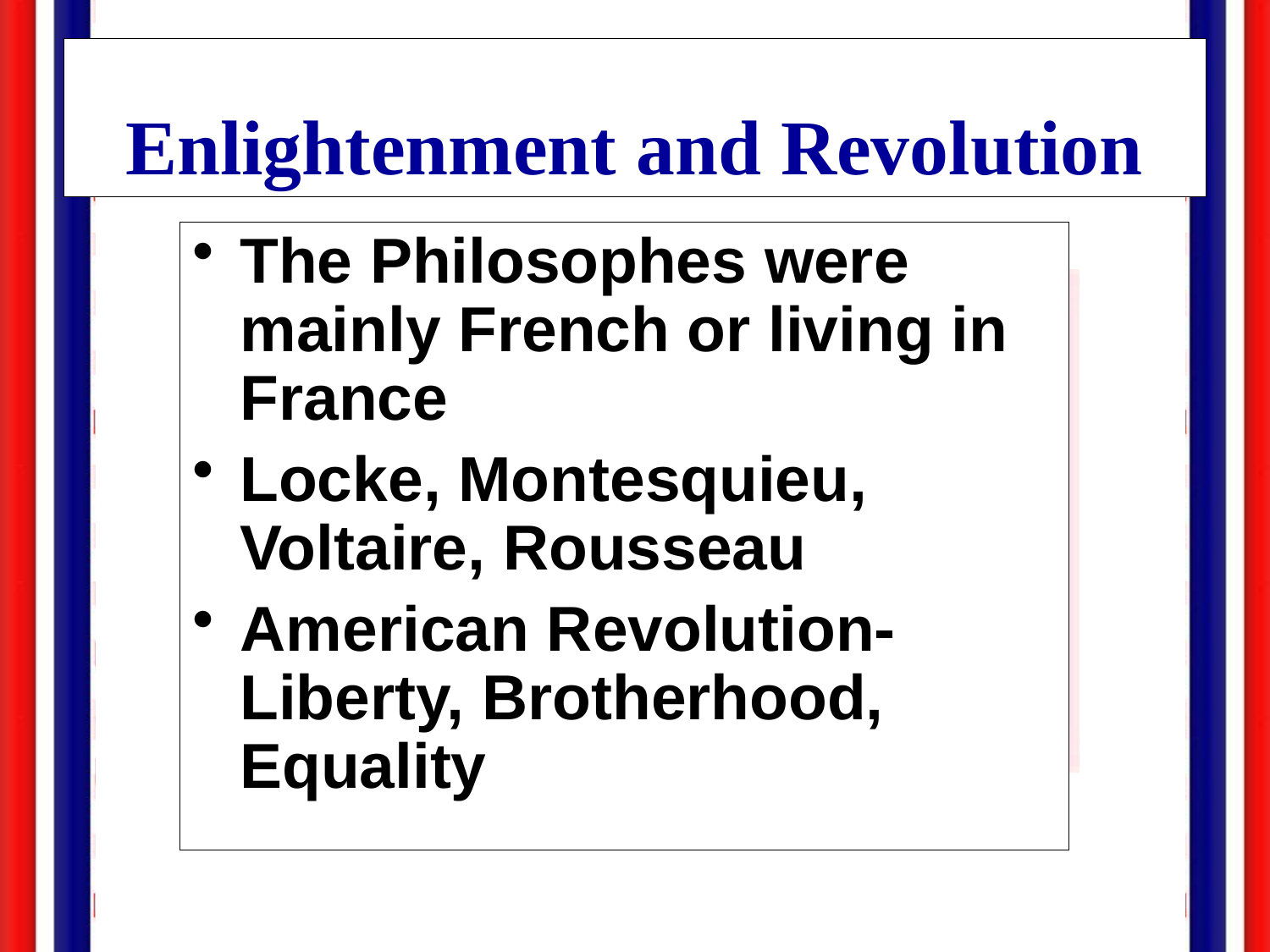

Enlightenment and Revolution
The Philosophes were mainly French or living in France
Locke, Montesquieu, Voltaire, Rousseau
American Revolution- Liberty, Brotherhood, Equality